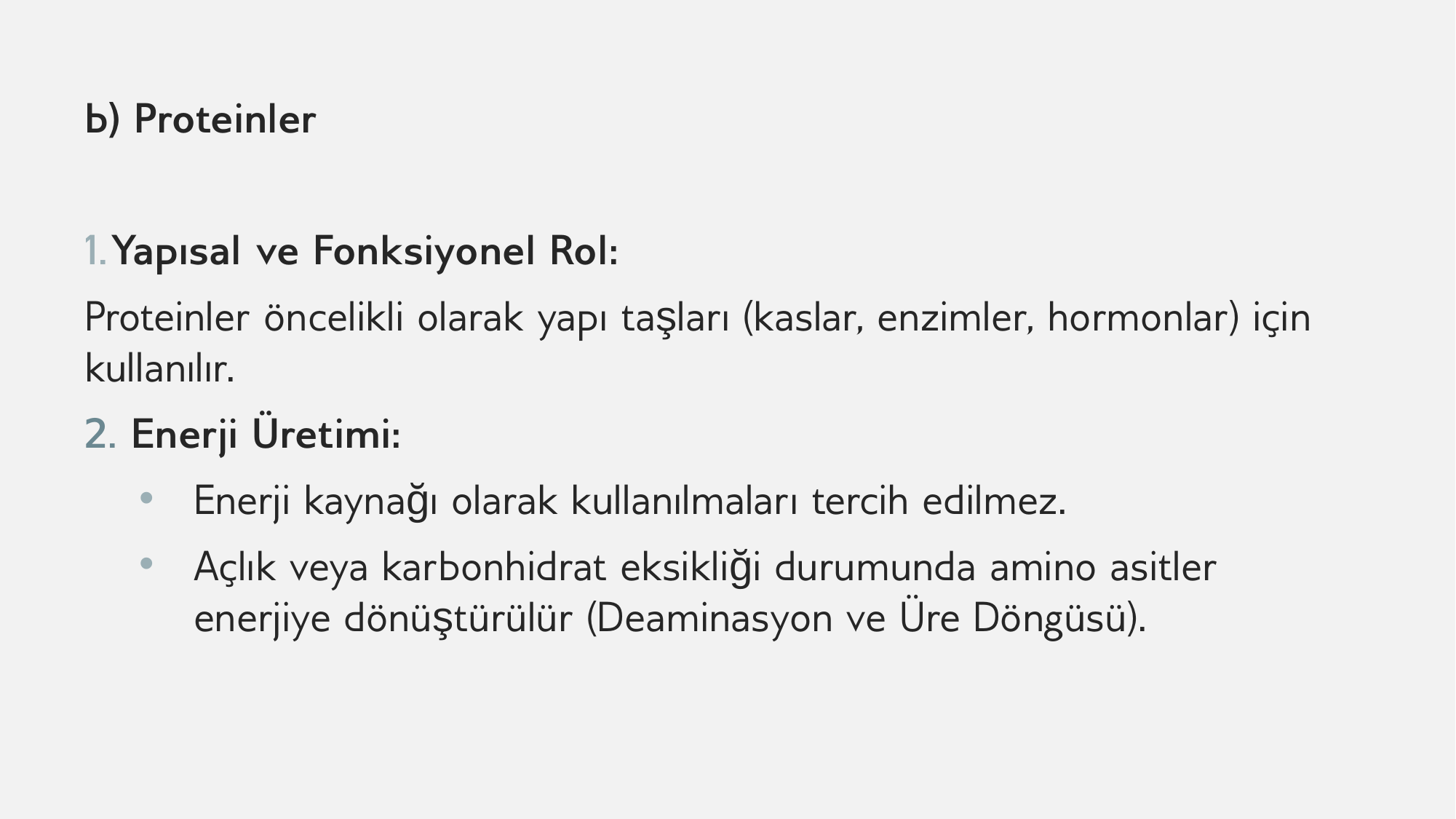

b) Proteinler

Yapısal ve Fonksiyonel Rol:
Proteinler öncelikli olarak yapı taşları (kaslar, enzimler, hormonlar) için kullanılır.
2. Enerji Üretimi:
Enerji kaynağı olarak kullanılmaları tercih edilmez.
Açlık veya karbonhidrat eksikliği durumunda amino asitler enerjiye dönüştürülür (Deaminasyon ve Üre Döngüsü).